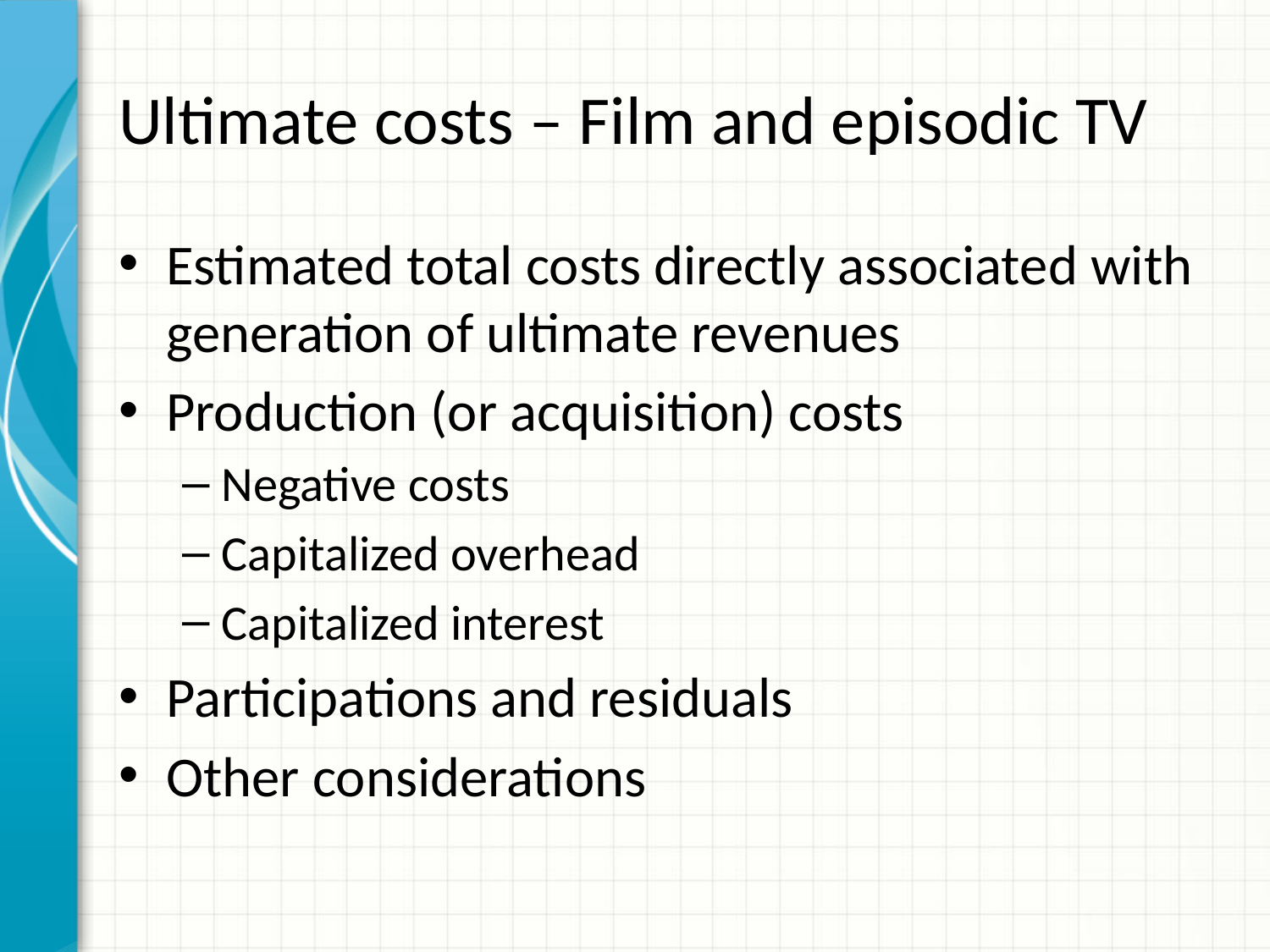

# Ultimate costs – Film and episodic TV
Estimated total costs directly associated with generation of ultimate revenues
Production (or acquisition) costs
Negative costs
Capitalized overhead
Capitalized interest
Participations and residuals
Other considerations